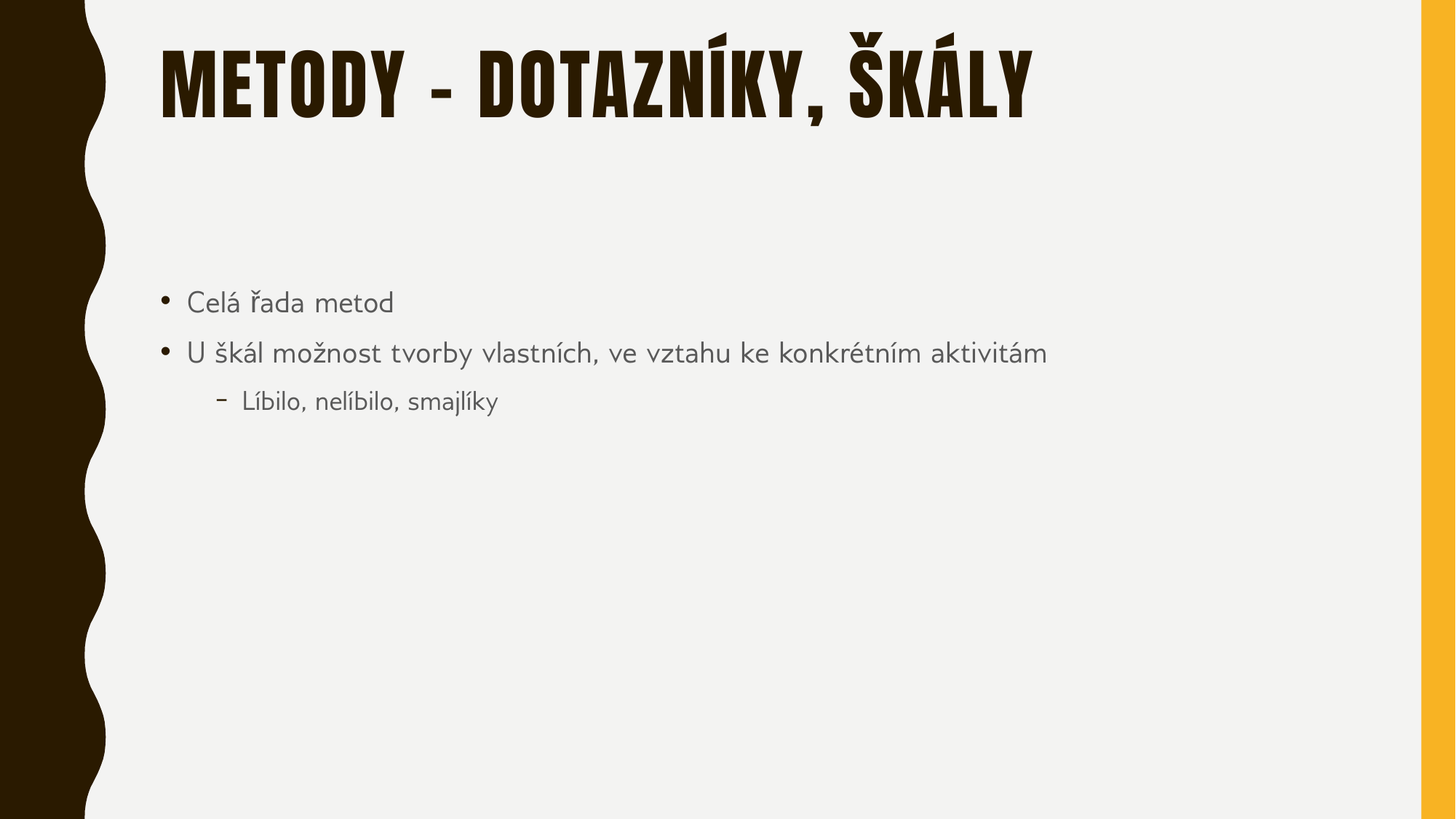

# Metody – dotazníky, škály
Celá řada metod
U škál možnost tvorby vlastních, ve vztahu ke konkrétním aktivitám
Líbilo, nelíbilo, smajlíky